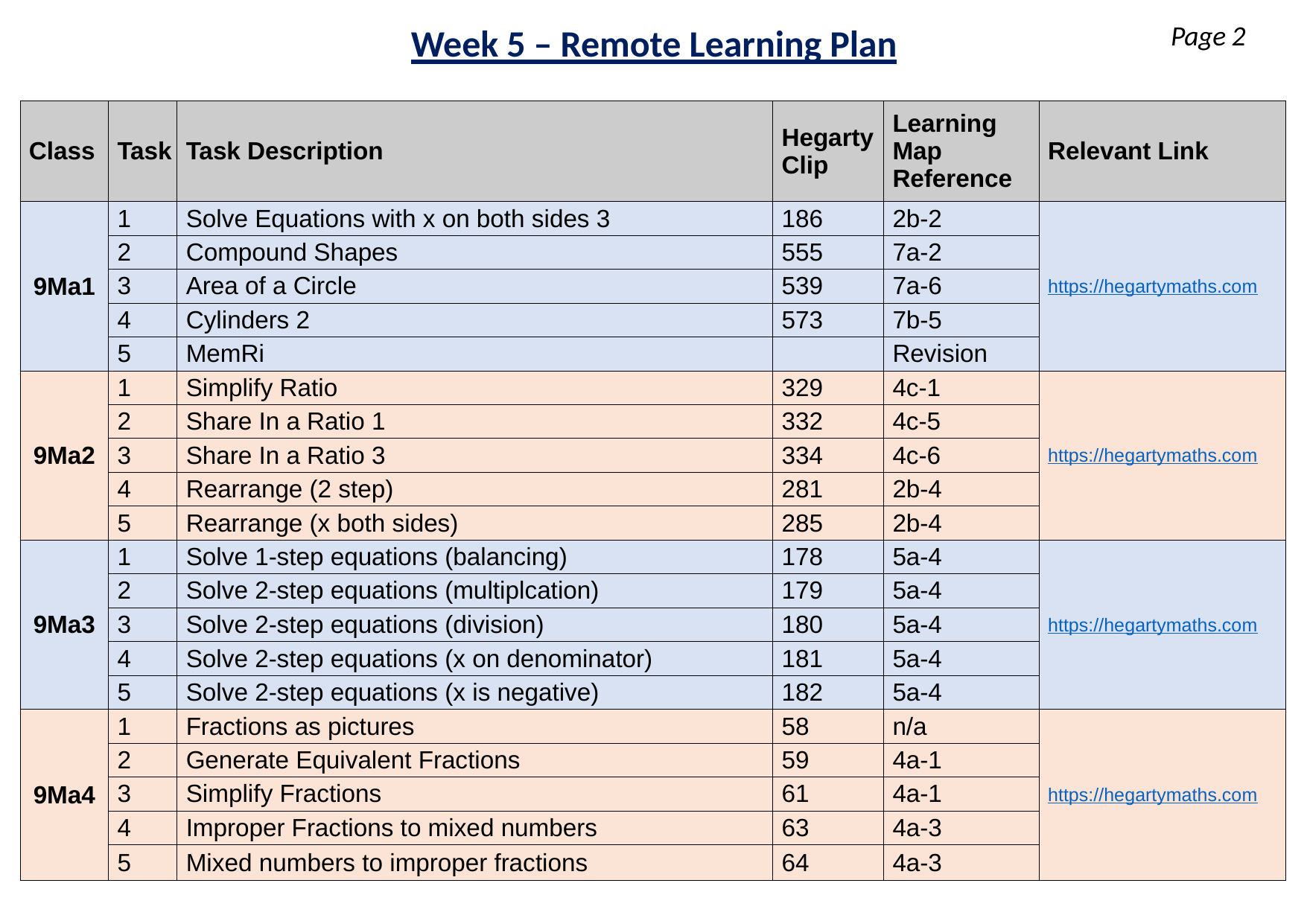

Page 2
Week 5 – Remote Learning Plan
| Class | Task | Task Description | Hegarty Clip | Learning Map Reference | Relevant Link |
| --- | --- | --- | --- | --- | --- |
| 9Ma1 | 1 | Solve Equations with x on both sides 3 | 186 | 2b-2 | https://hegartymaths.com |
|  | 2 | Compound Shapes | 555 | 7a-2 |  |
|  | 3 | Area of a Circle | 539 | 7a-6 |  |
|  | 4 | Cylinders 2 | 573 | 7b-5 |  |
|  | 5 | MemRi |  | Revision |  |
| 9Ma2 | 1 | Simplify Ratio | 329 | 4c-1 | https://hegartymaths.com |
|  | 2 | Share In a Ratio 1 | 332 | 4c-5 |  |
|  | 3 | Share In a Ratio 3 | 334 | 4c-6 |  |
|  | 4 | Rearrange (2 step) | 281 | 2b-4 |  |
|  | 5 | Rearrange (x both sides) | 285 | 2b-4 |  |
| 9Ma3 | 1 | Solve 1-step equations (balancing) | 178 | 5a-4 | https://hegartymaths.com |
|  | 2 | Solve 2-step equations (multiplcation) | 179 | 5a-4 |  |
|  | 3 | Solve 2-step equations (division) | 180 | 5a-4 |  |
|  | 4 | Solve 2-step equations (x on denominator) | 181 | 5a-4 |  |
|  | 5 | Solve 2-step equations (x is negative) | 182 | 5a-4 |  |
| 9Ma4 | 1 | Fractions as pictures | 58 | n/a | https://hegartymaths.com |
|  | 2 | Generate Equivalent Fractions | 59 | 4a-1 |  |
|  | 3 | Simplify Fractions | 61 | 4a-1 |  |
|  | 4 | Improper Fractions to mixed numbers | 63 | 4a-3 |  |
|  | 5 | Mixed numbers to improper fractions | 64 | 4a-3 |  |